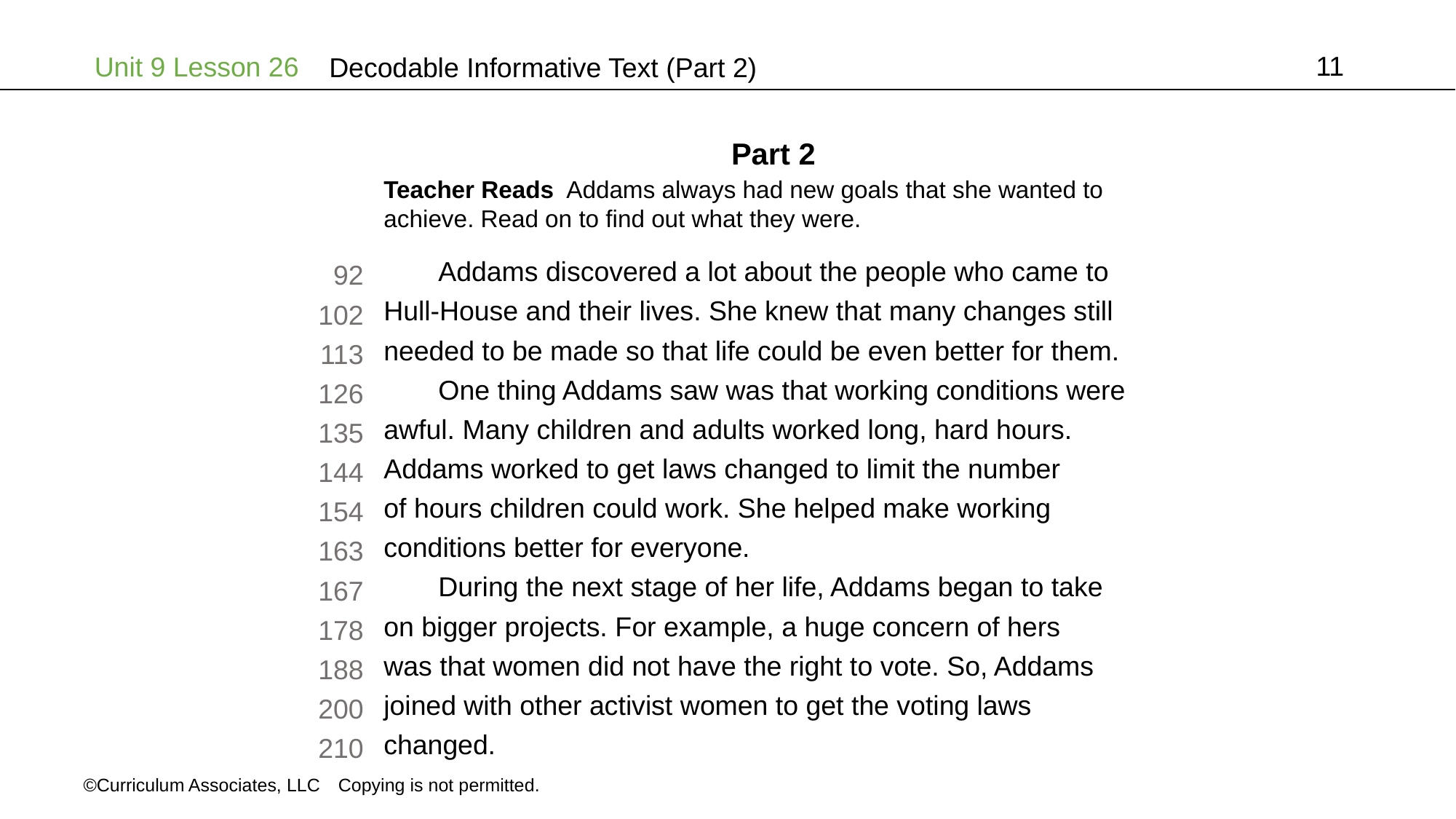

11
# Decodable Informative Text (Part 2)

Part 2

Teacher Reads Addams always had new goals that she wanted to
achieve. Read on to find out what they were.
Addams discovered a lot about the people who came to
Hull-House and their lives. She knew that many changes still
needed to be made so that life could be even better for them.
One thing Addams saw was that working conditions were
awful. Many children and adults worked long, hard hours.
Addams worked to get laws changed to limit the number
of hours children could work. She helped make working
conditions better for everyone.
During the next stage of her life, Addams began to take
on bigger projects. For example, a huge concern of hers
was that women did not have the right to vote. So, Addams
joined with other activist women to get the voting laws
changed.
92
102
113
126
135
144
154
163
167
178
188
200
210